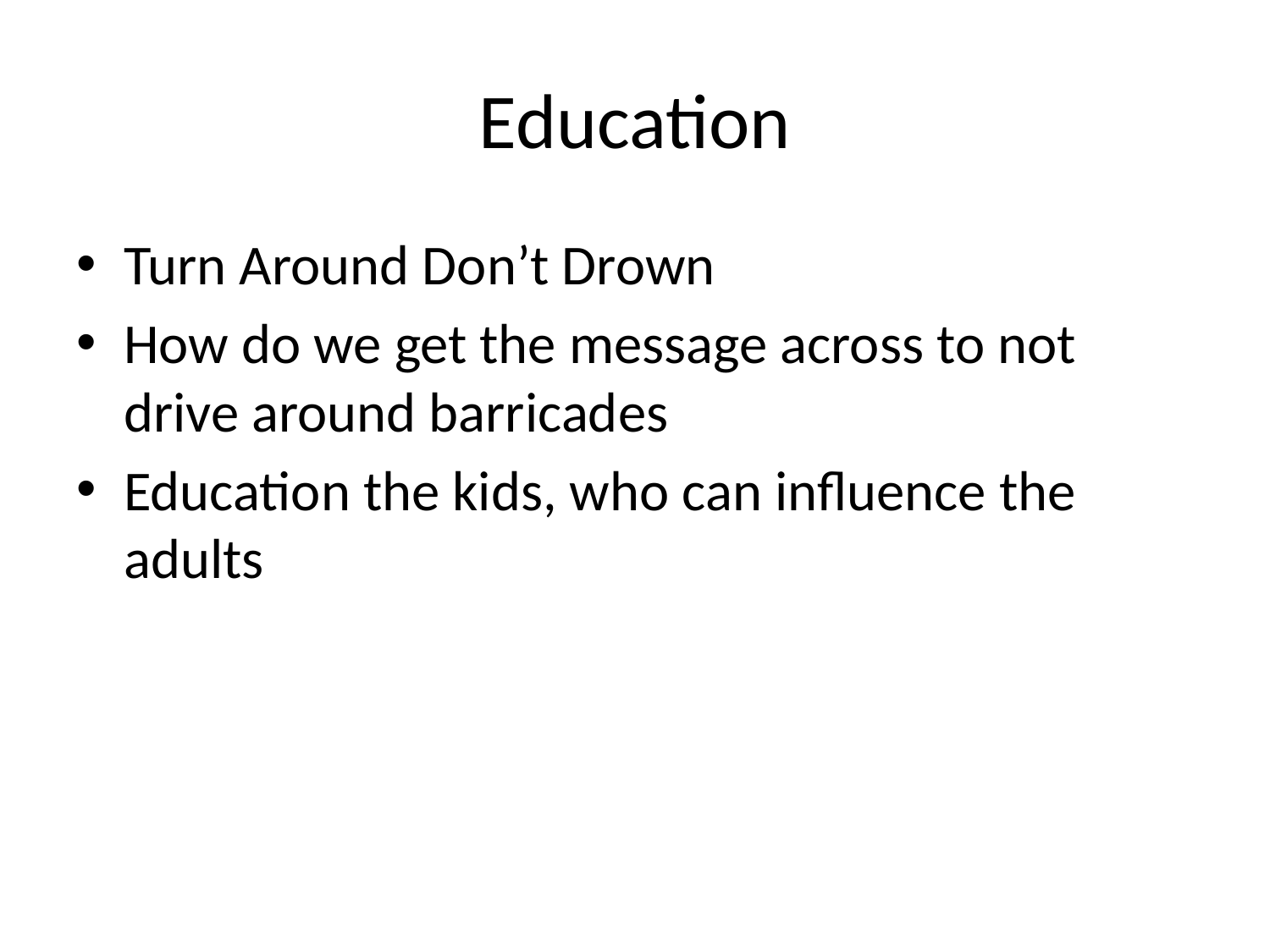

# Education
Turn Around Don’t Drown
How do we get the message across to not drive around barricades
Education the kids, who can influence the adults